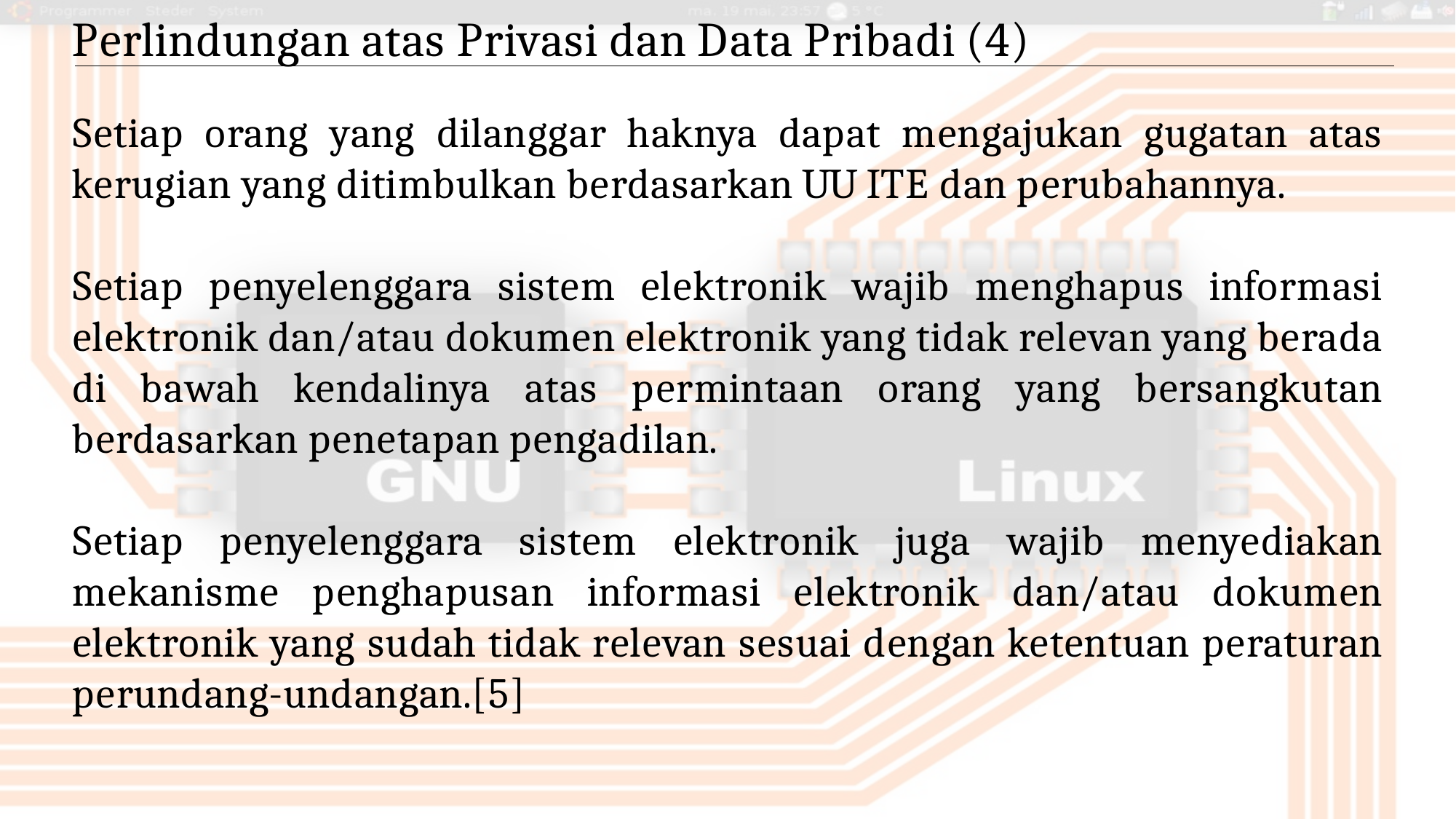

Perlindungan atas Privasi dan Data Pribadi (4)
Setiap orang yang dilanggar haknya dapat mengajukan gugatan atas kerugian yang ditimbulkan berdasarkan UU ITE dan perubahannya.

Setiap penyelenggara sistem elektronik wajib menghapus informasi elektronik dan/atau dokumen elektronik yang tidak relevan yang berada di bawah kendalinya atas permintaan orang yang bersangkutan berdasarkan penetapan pengadilan.

Setiap penyelenggara sistem elektronik juga wajib menyediakan mekanisme penghapusan informasi elektronik dan/atau dokumen elektronik yang sudah tidak relevan sesuai dengan ketentuan peraturan perundang-undangan.[5]